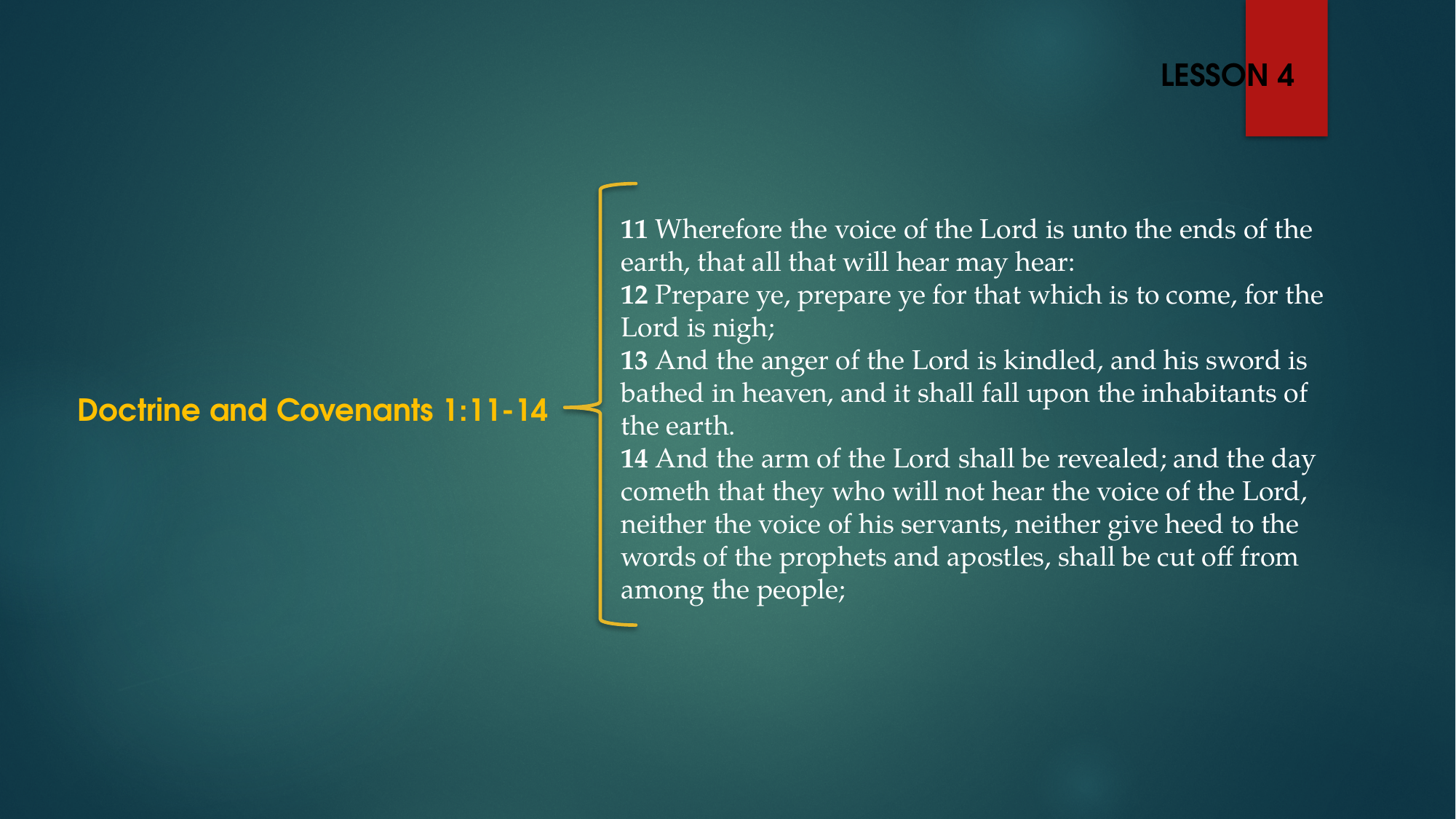

LESSON 4

11 Wherefore the voice of the Lord is unto the ends of the earth, that all that will hear may hear:
12 Prepare ye, prepare ye for that which is to come, for the Lord is nigh;
13 And the anger of the Lord is kindled, and his sword is bathed in heaven, and it shall fall upon the inhabitants of the earth.
14 And the arm of the Lord shall be revealed; and the day cometh that they who will not hear the voice of the Lord, neither the voice of his servants, neither give heed to the words of the prophets and apostles, shall be cut off from among the people;
Doctrine and Covenants 1:11-14